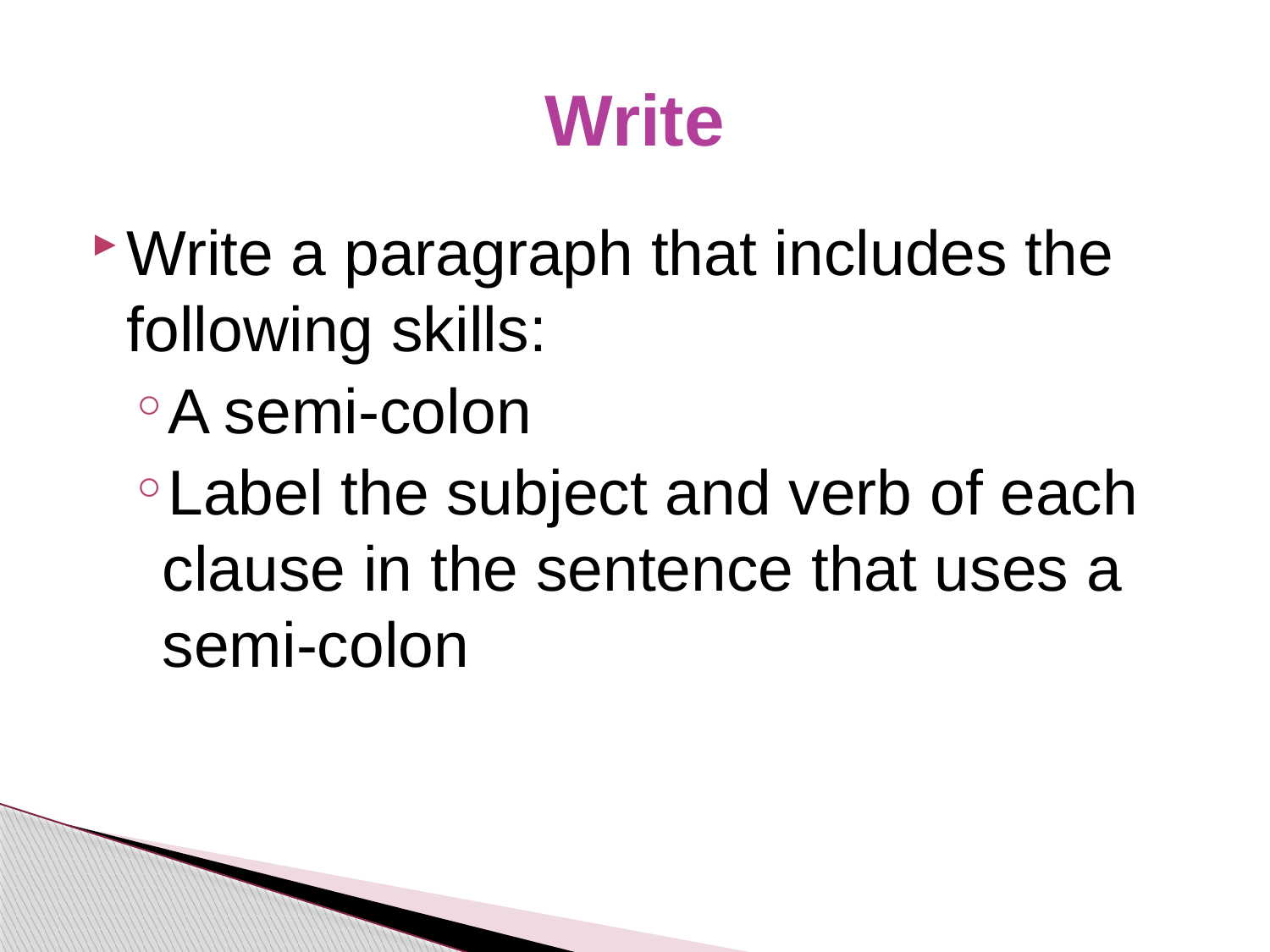

# Write
Write a paragraph that includes the following skills:
A semi-colon
Label the subject and verb of each clause in the sentence that uses a semi-colon